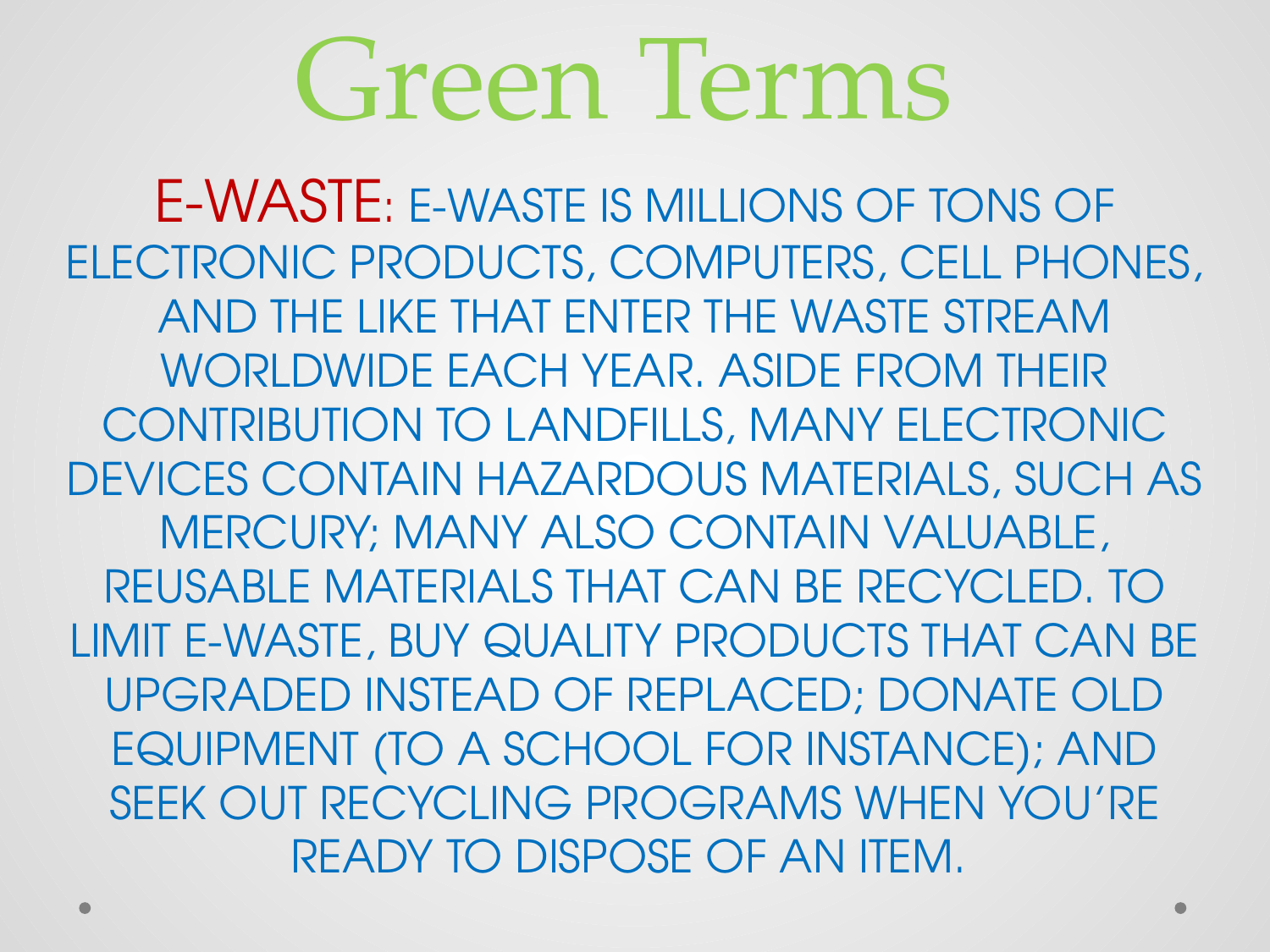

# Green Terms
E-WASTE: E-WASTE IS MILLIONS OF TONS OF ELECTRONIC PRODUCTS, COMPUTERS, CELL PHONES, AND THE LIKE THAT ENTER THE WASTE STREAM WORLDWIDE EACH YEAR. ASIDE FROM THEIR CONTRIBUTION TO LANDFILLS, MANY ELECTRONIC DEVICES CONTAIN HAZARDOUS MATERIALS, SUCH AS MERCURY; MANY ALSO CONTAIN VALUABLE, REUSABLE MATERIALS THAT CAN BE RECYCLED. TO LIMIT E-WASTE, BUY QUALITY PRODUCTS THAT CAN BE UPGRADED INSTEAD OF REPLACED; DONATE OLD EQUIPMENT (TO A SCHOOL FOR INSTANCE); AND SEEK OUT RECYCLING PROGRAMS WHEN YOU’RE READY TO DISPOSE OF AN ITEM.